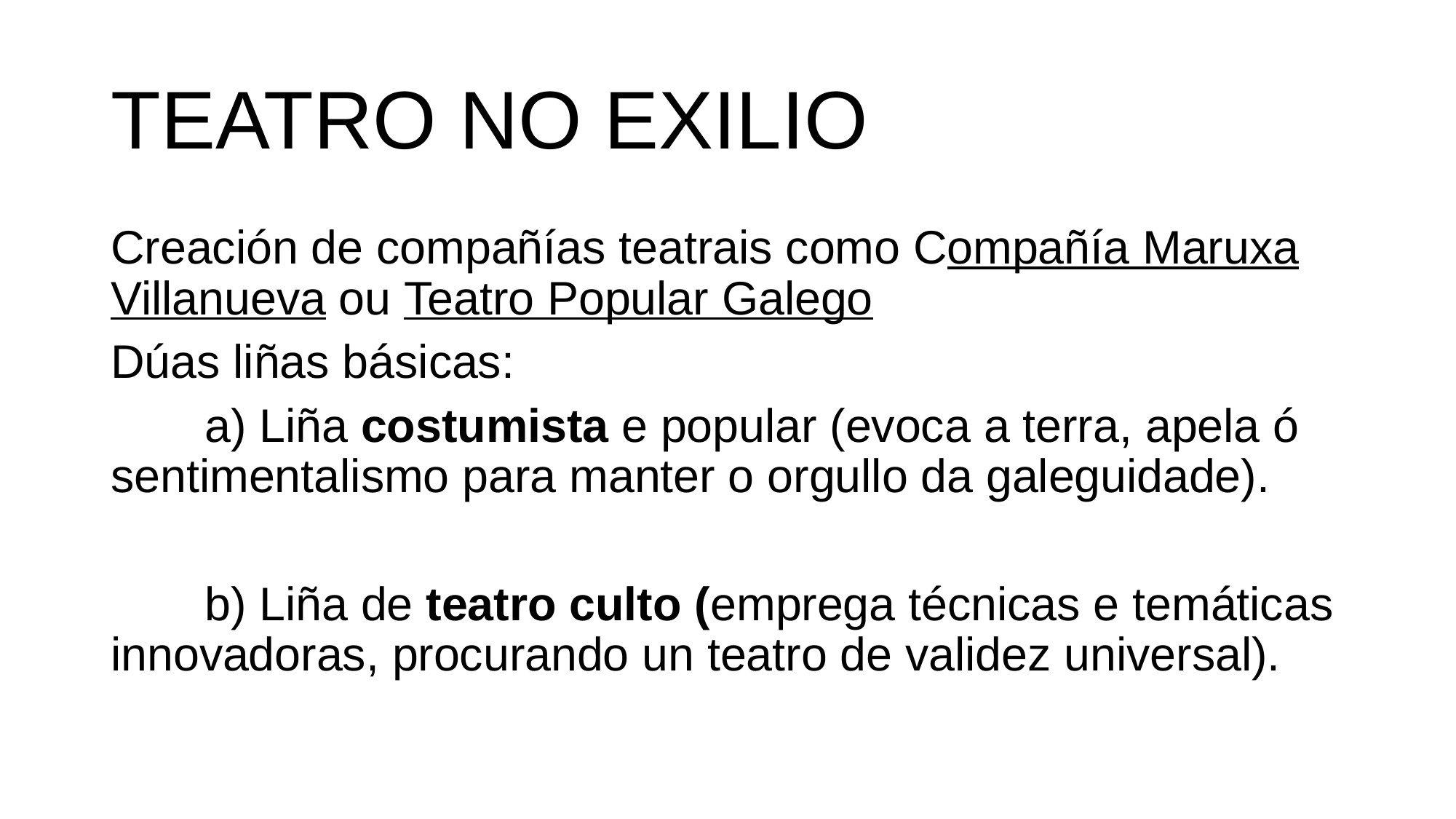

# TEATRO NO EXILIO
Creación de compañías teatrais como Compañía Maruxa Villanueva ou Teatro Popular Galego
Dúas liñas básicas:
	a) Liña costumista e popular (evoca a terra, apela ó sentimentalismo para manter o orgullo da galeguidade).

	b) Liña de teatro culto (emprega técnicas e temáticas innovadoras, procurando un teatro de validez universal).